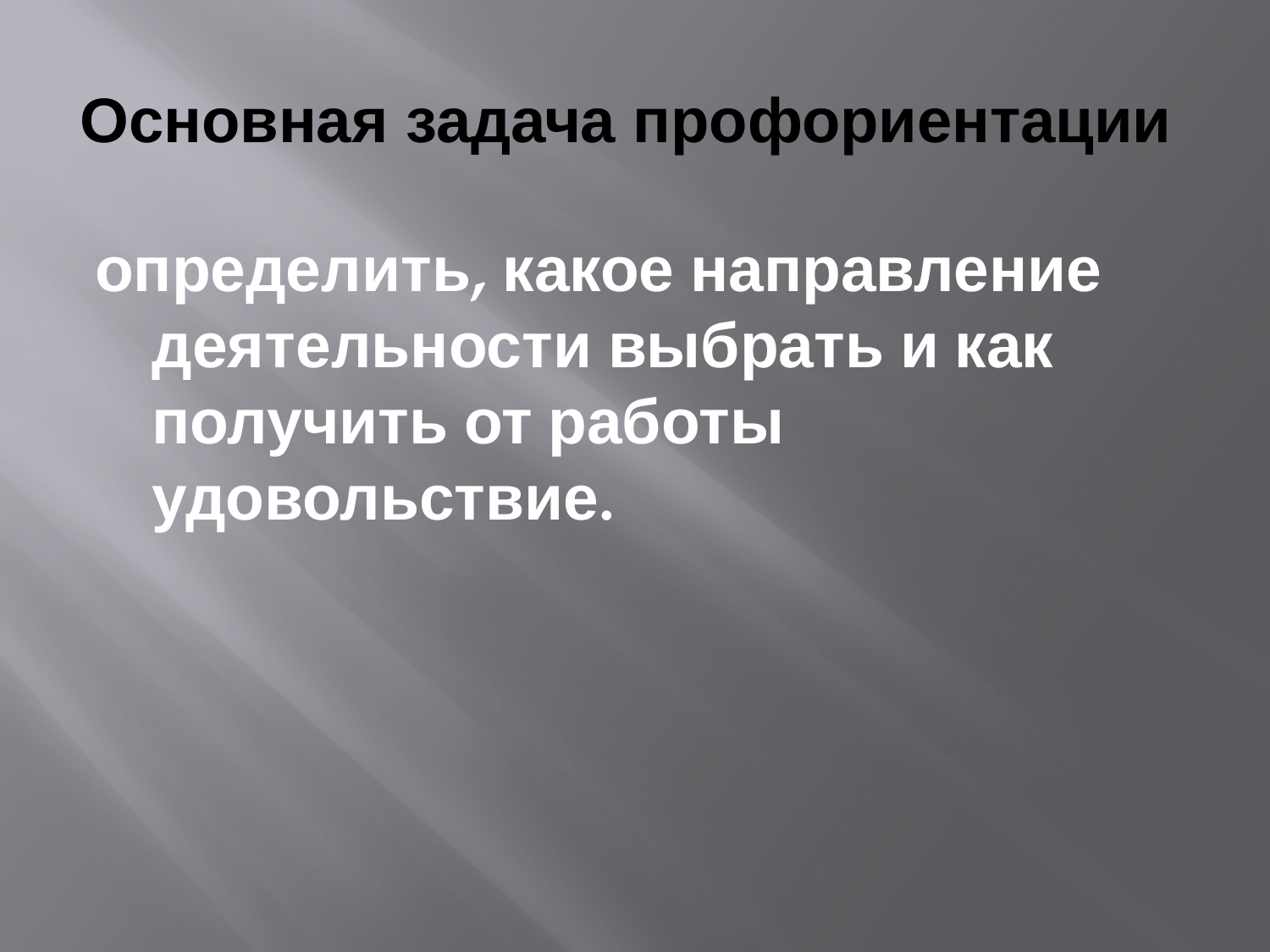

# Основная задача профориентации
определить, какое направление деятельности выбрать и как получить от работы удовольствие.